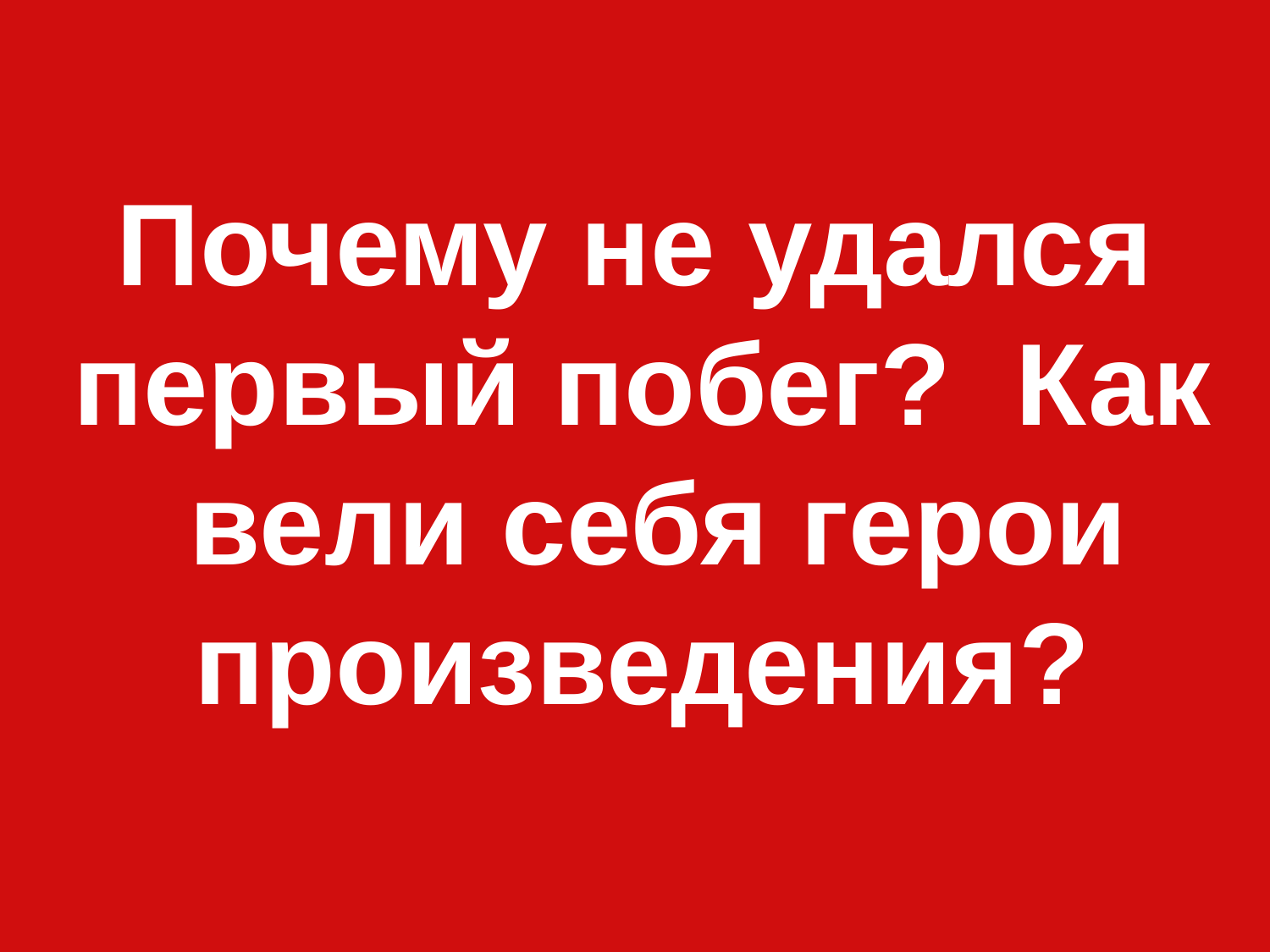

Почему не удался первый побег?  Как  вели себя герои произведения?
#